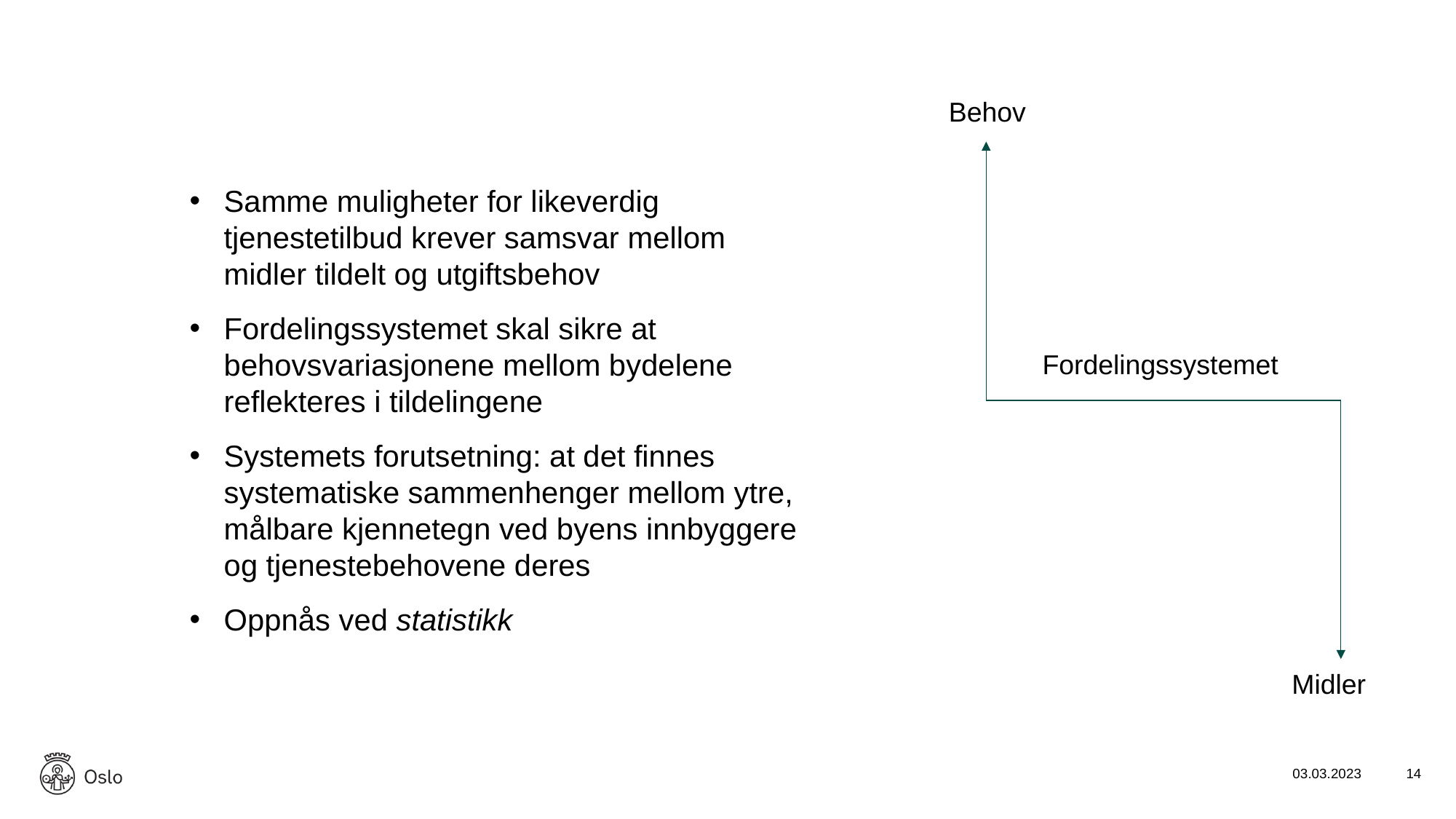

Behov

Samme muligheter for likeverdig tjenestetilbud krever samsvar mellom midler tildelt og utgiftsbehov
Fordelingssystemet skal sikre at behovsvariasjonene mellom bydelene reflekteres i tildelingene
Systemets forutsetning: at det finnes systematiske sammenhenger mellom ytre, målbare kjennetegn ved byens innbyggere og tjenestebehovene deres
Oppnås ved statistikk

Fordelingssystemet
Midler
03.03.2023
14